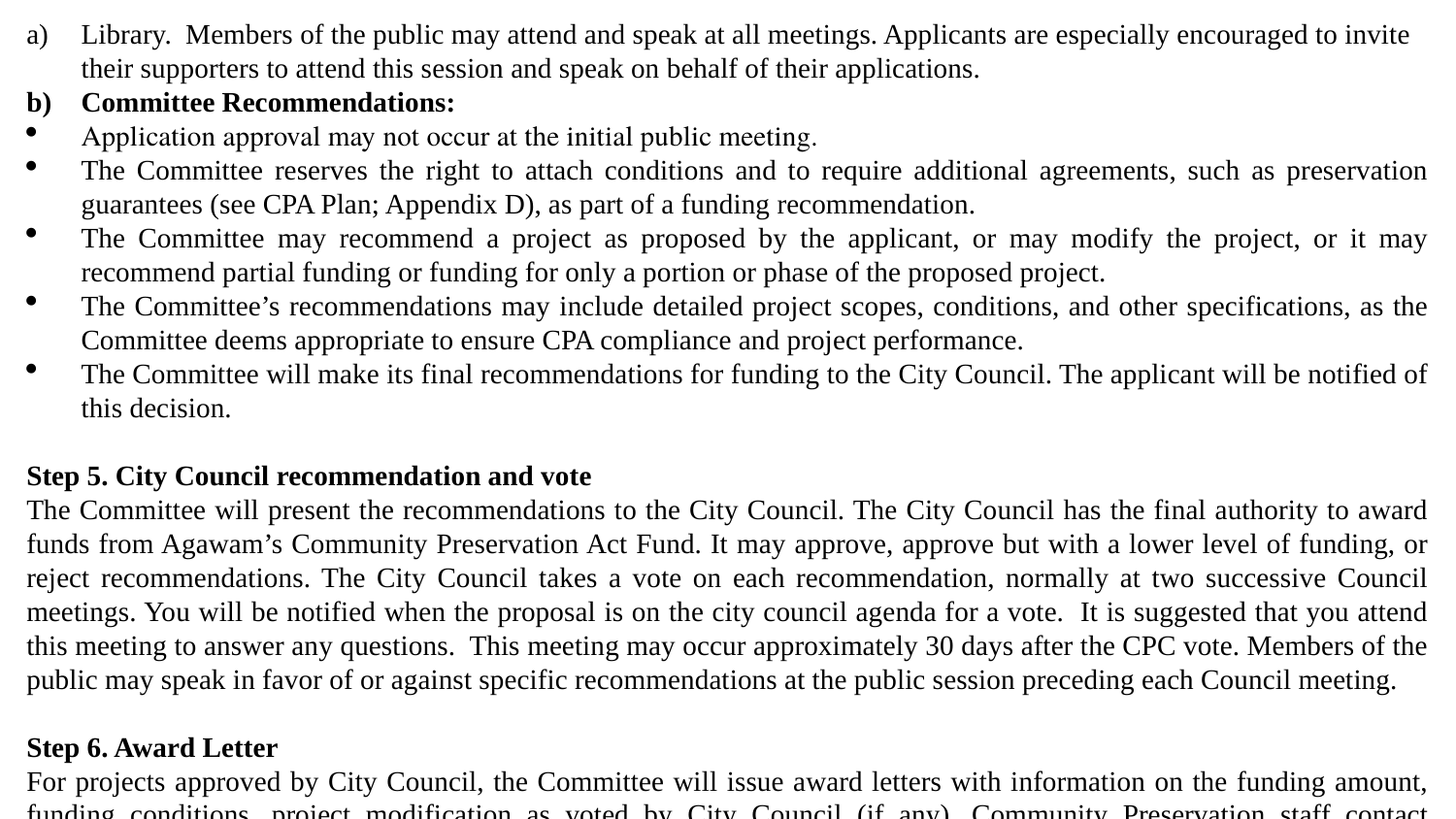

Library.  Members of the public may attend and speak at all meetings. Applicants are especially encouraged to invite their supporters to attend this session and speak on behalf of their applications.
Committee Recommendations:
Application approval may not occur at the initial public meeting.
The Committee reserves the right to attach conditions and to require additional agreements, such as preservation guarantees (see CPA Plan; Appendix D), as part of a funding recommendation.
The Committee may recommend a project as proposed by the applicant, or may modify the project, or it may recommend partial funding or funding for only a portion or phase of the proposed project.
The Committee’s recommendations may include detailed project scopes, conditions, and other specifications, as the Committee deems appropriate to ensure CPA compliance and project performance.
The Committee will make its final recommendations for funding to the City Council. The applicant will be notified of this decision.

Step 5. City Council recommendation and vote
The Committee will present the recommendations to the City Council. The City Council has the final authority to award funds from Agawam’s Community Preservation Act Fund. It may approve, approve but with a lower level of funding, or reject recommendations. The City Council takes a vote on each recommendation, normally at two successive Council meetings. You will be notified when the proposal is on the city council agenda for a vote.  It is suggested that you attend this meeting to answer any questions.  This meeting may occur approximately 30 days after the CPC vote. Members of the public may speak in favor of or against specific recommendations at the public session preceding each Council meeting.

Step 6. Award Letter
For projects approved by City Council, the Committee will issue award letters with information on the funding amount, funding conditions, project modification as voted by City Council (if any), Community Preservation staff contact information, and guidelines for project execution. Projects receiving CPA funding shall credit this source of funding in promotional materials and, whenever appropriate, at the project location. All ground breaking and dedications must be submitted to the Agawam Community Preservation Committee and approved by the Agawam Town Council.

Step 7. Disbursement and Monitoring of Funds
CPA monies are public funds raised from dedicated Agawam tax revenues and from State subsidies. Projects financed with CPA funds must comply with all applicable State and municipal requirements. Funds are administered and disbursed by the City of Agawam according to city disbursement procedures.  Applicants should note especially that Chapter 30B of the Massachusetts General Laws, the Uniform Procurement Act, establishes uniform procedures for local governments to use when contracting for supplies, services, and real property. For questions about procurements and other financial requirements and procedures applicants should contact the City Treasurer, Laurel Placzek, at (413) 786-0400.  Project oversight, monitoring, and financial control are the responsibility of the Community Preservation Committee or its designee. When the project is completed, all unused funds will be returned to the Town of Agawam Community Preservation General Fund.  Questions in these areas should be directed to Jennifer Bonfiglio, Community Preservation Administrator, via email at CPA@agawam.ma.us, or by calling (413) 786-0400.
Note:  The Committee may request project status updates from CPA Fund recipients. The purpose of such updates is to track the progress of funded projects, aid the Committee in refining the Community Preservation Plan, and identify issues that may assist future applicants.